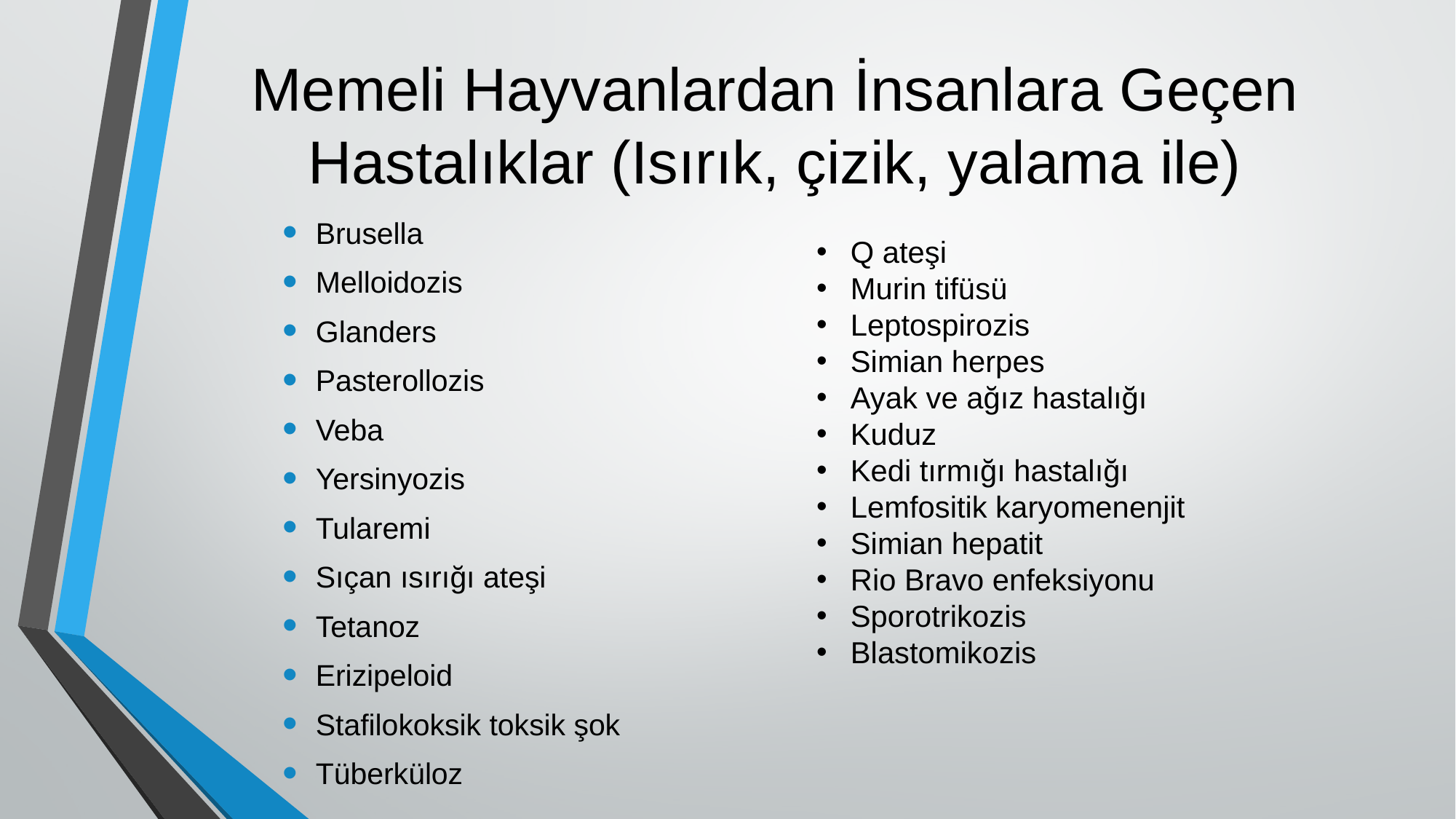

# Memeli Hayvanlardan İnsanlara Geçen Hastalıklar (Isırık, çizik, yalama ile)
Brusella
Melloidozis
Glanders
Pasterollozis
Veba
Yersinyozis
Tularemi
Sıçan ısırığı ateşi
Tetanoz
Erizipeloid
Stafilokoksik toksik şok
Tüberküloz
Q ateşi
Murin tifüsü
Leptospirozis
Simian herpes
Ayak ve ağız hastalığı
Kuduz
Kedi tırmığı hastalığı
Lemfositik karyomenenjit
Simian hepatit
Rio Bravo enfeksiyonu
Sporotrikozis
Blastomikozis